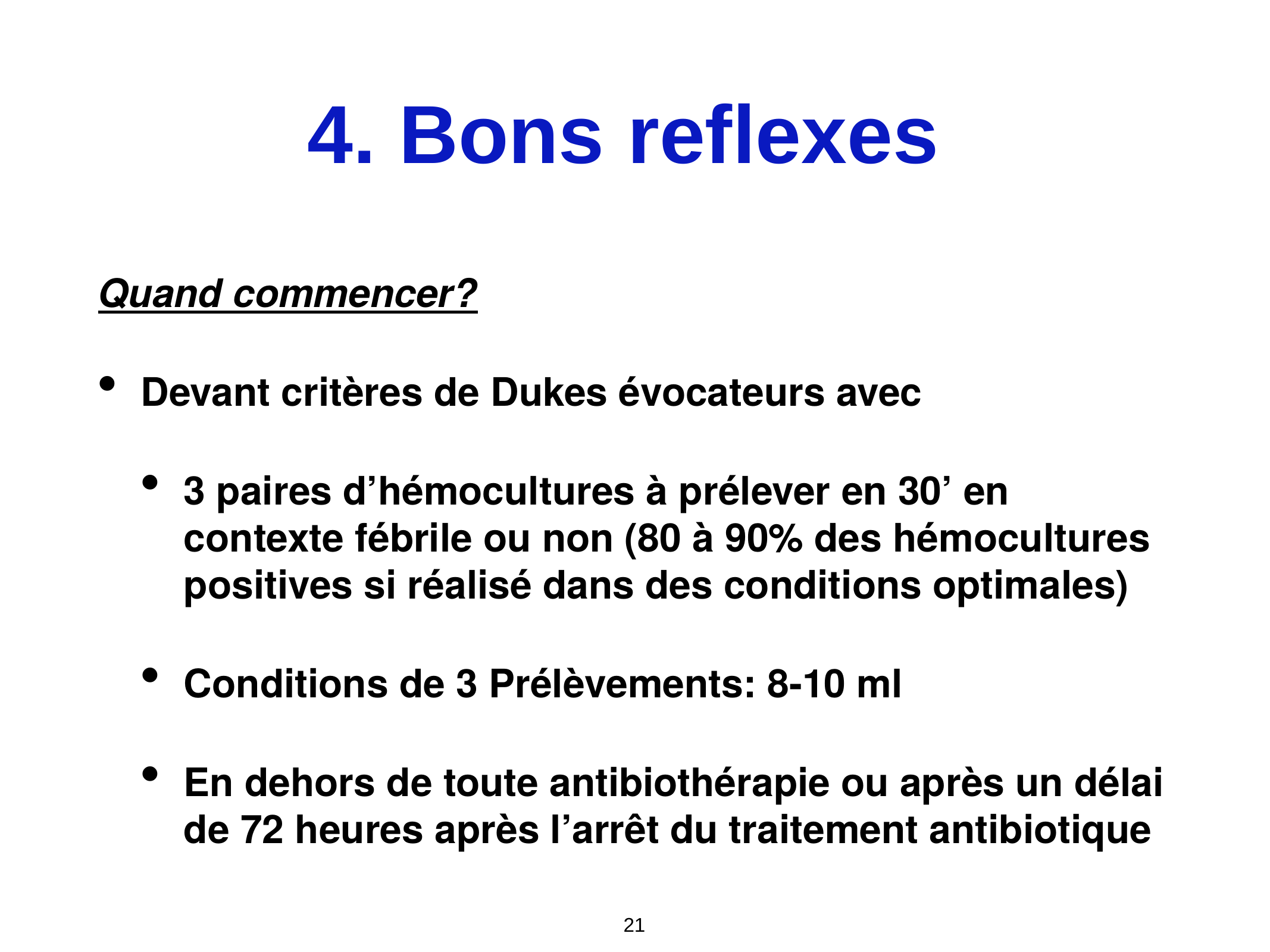

# 4. Bons reflexes
Quand commencer?
Devant critères de Dukes évocateurs avec
3 paires d’hémocultures à prélever en 30’ en contexte fébrile ou non (80 à 90% des hémocultures positives si réalisé dans des conditions optimales)
Conditions de 3 Prélèvements: 8-10 ml
En dehors de toute antibiothérapie ou après un délai de 72 heures après l’arrêt du traitement antibiotique
21